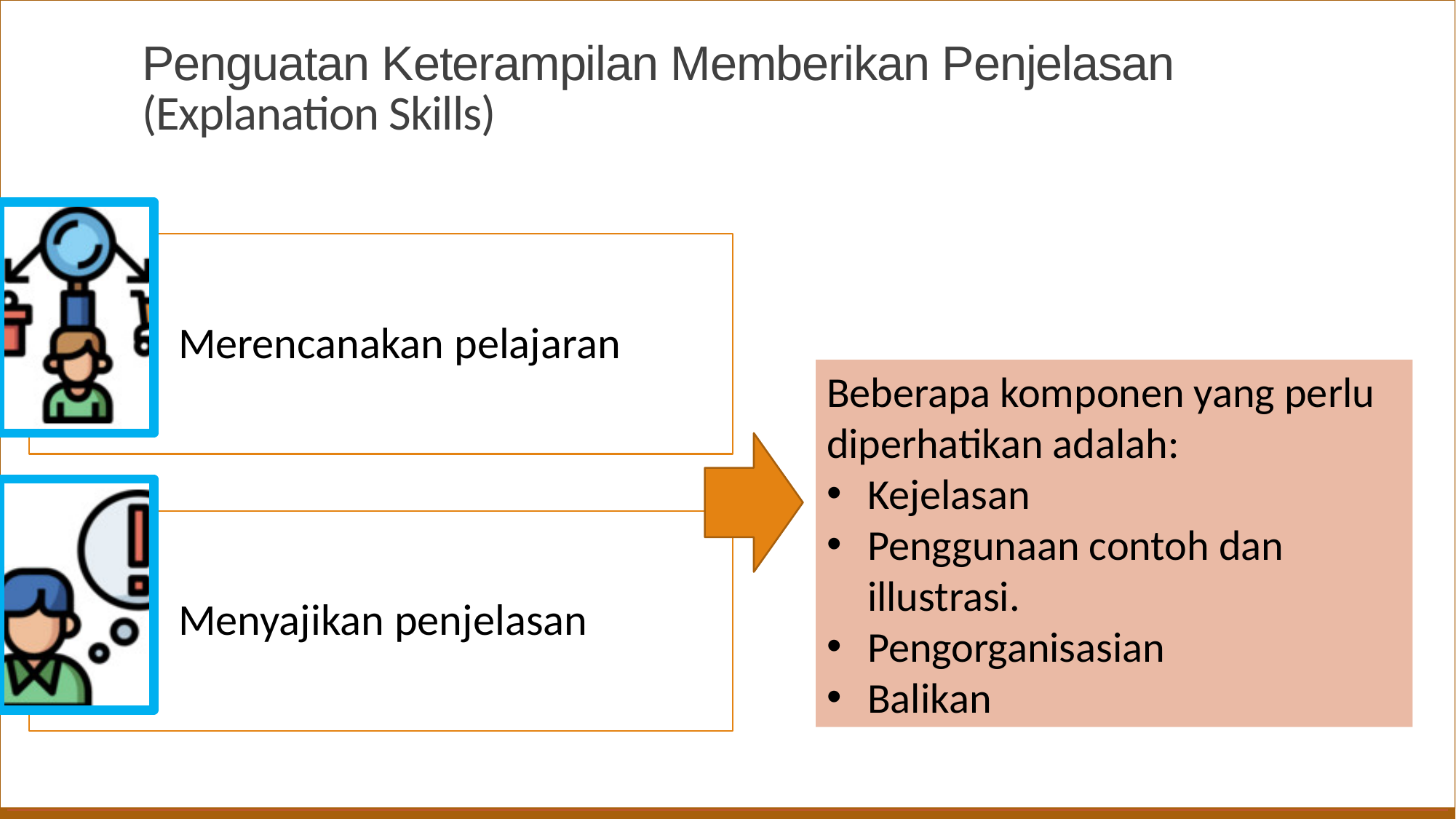

# Penguatan Keterampilan Memberikan Penjelasan (Explanation Skills)

Merencanakan pelajaran

Menyajikan penjelasan
Beberapa komponen yang perlu diperhatikan adalah:
Kejelasan
Penggunaan contoh dan illustrasi.
Pengorganisasian
Balikan